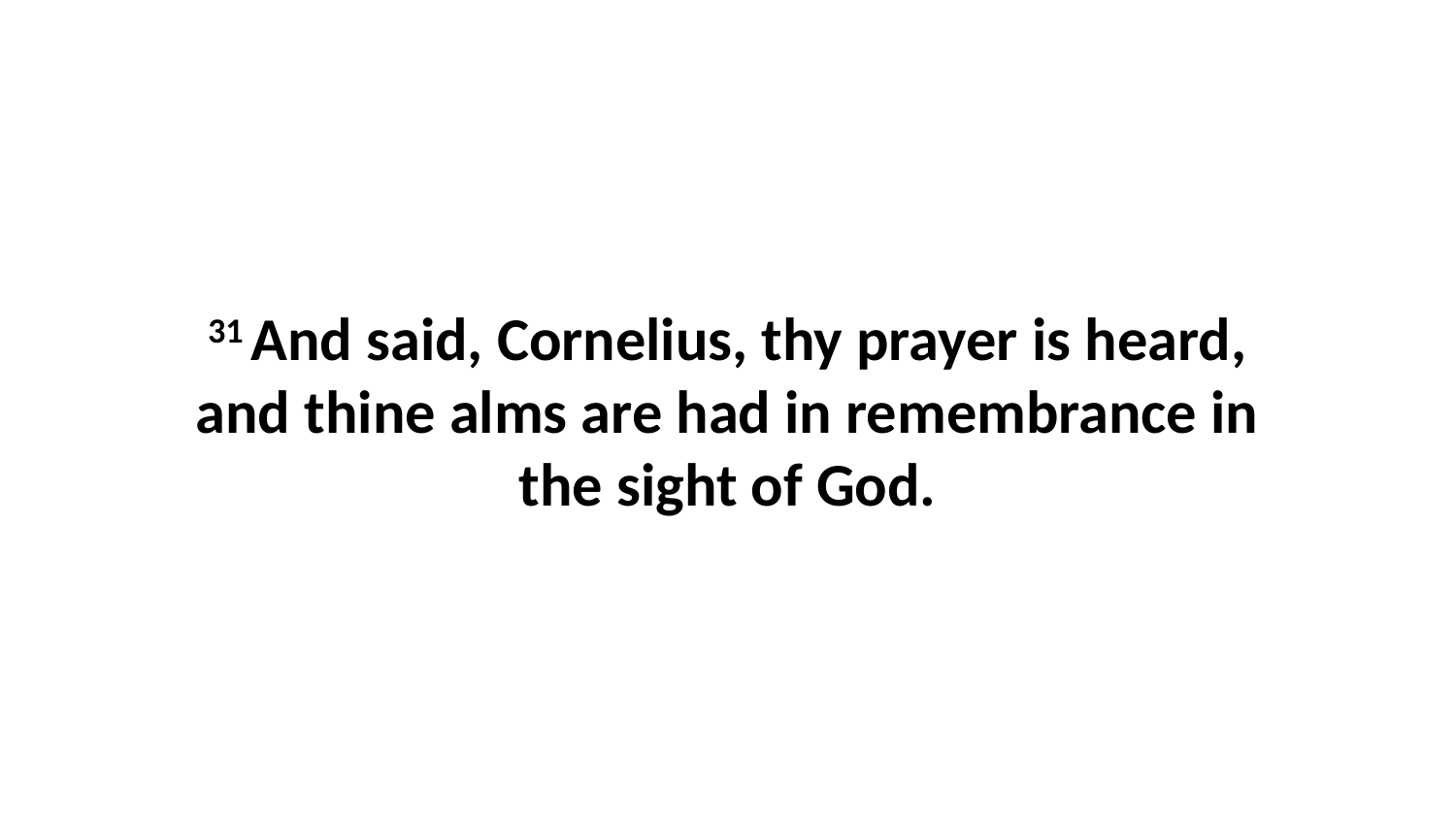

31 And said, Cornelius, thy prayer is heard, and thine alms are had in remembrance in the sight of God.